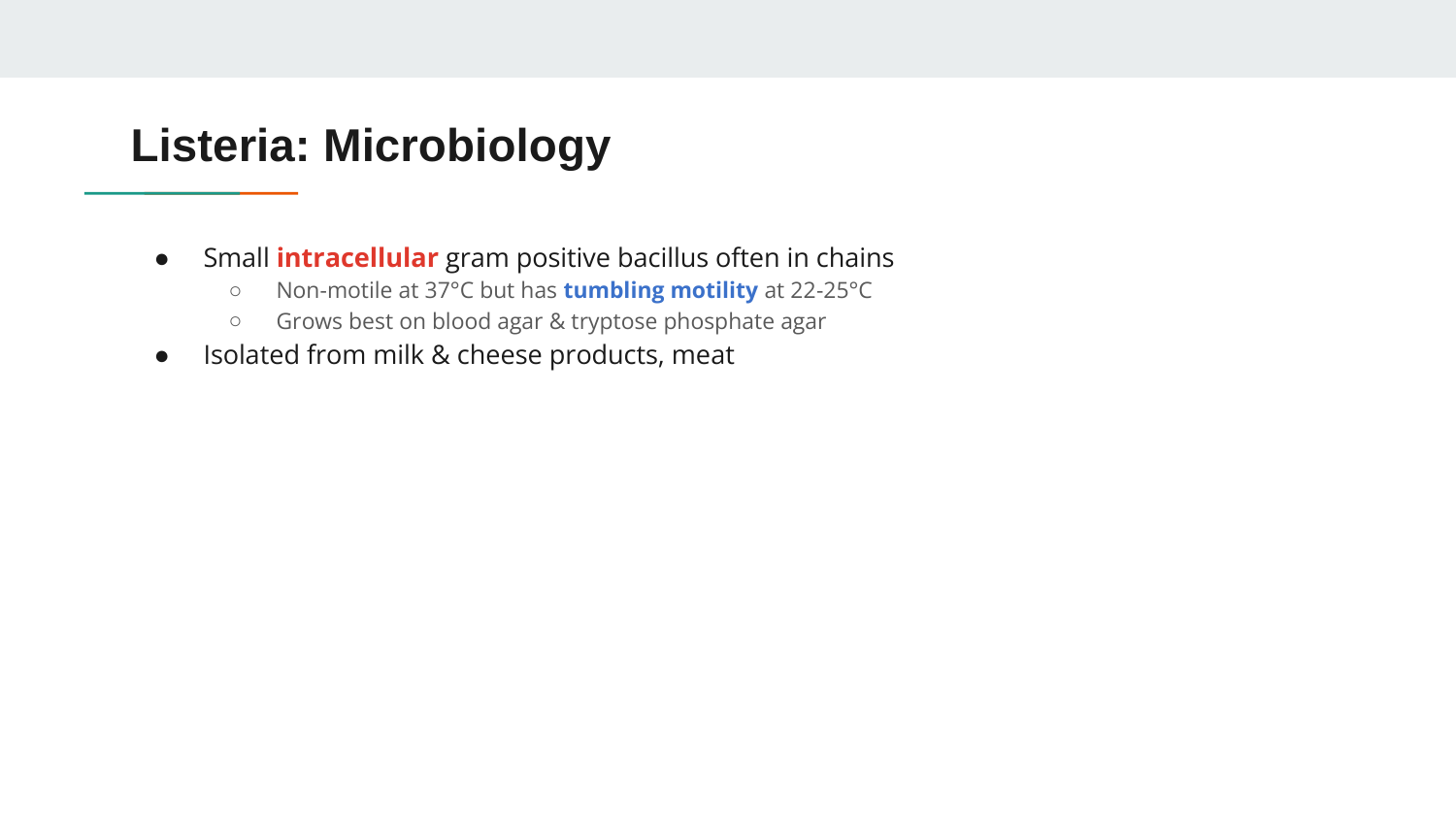

# Listeria: Microbiology
Small intracellular gram positive bacillus often in chains
Non-motile at 37°C but has tumbling motility at 22-25°C
Grows best on blood agar & tryptose phosphate agar
Isolated from milk & cheese products, meat

Unique in that it can survive harsh conditions, in large part due to biofilm production [1.2]
Low temperatures ( −0.4 to 50 °C) and pH (4.6–9.5)
High salt concentrations (10–2%)
Low water concentrations
Biofilm production is linked to:
Temperature: Low temp → increased flagella activity → increased biofilm
Nutrient availability: Being on stainless steel increases biofilm production